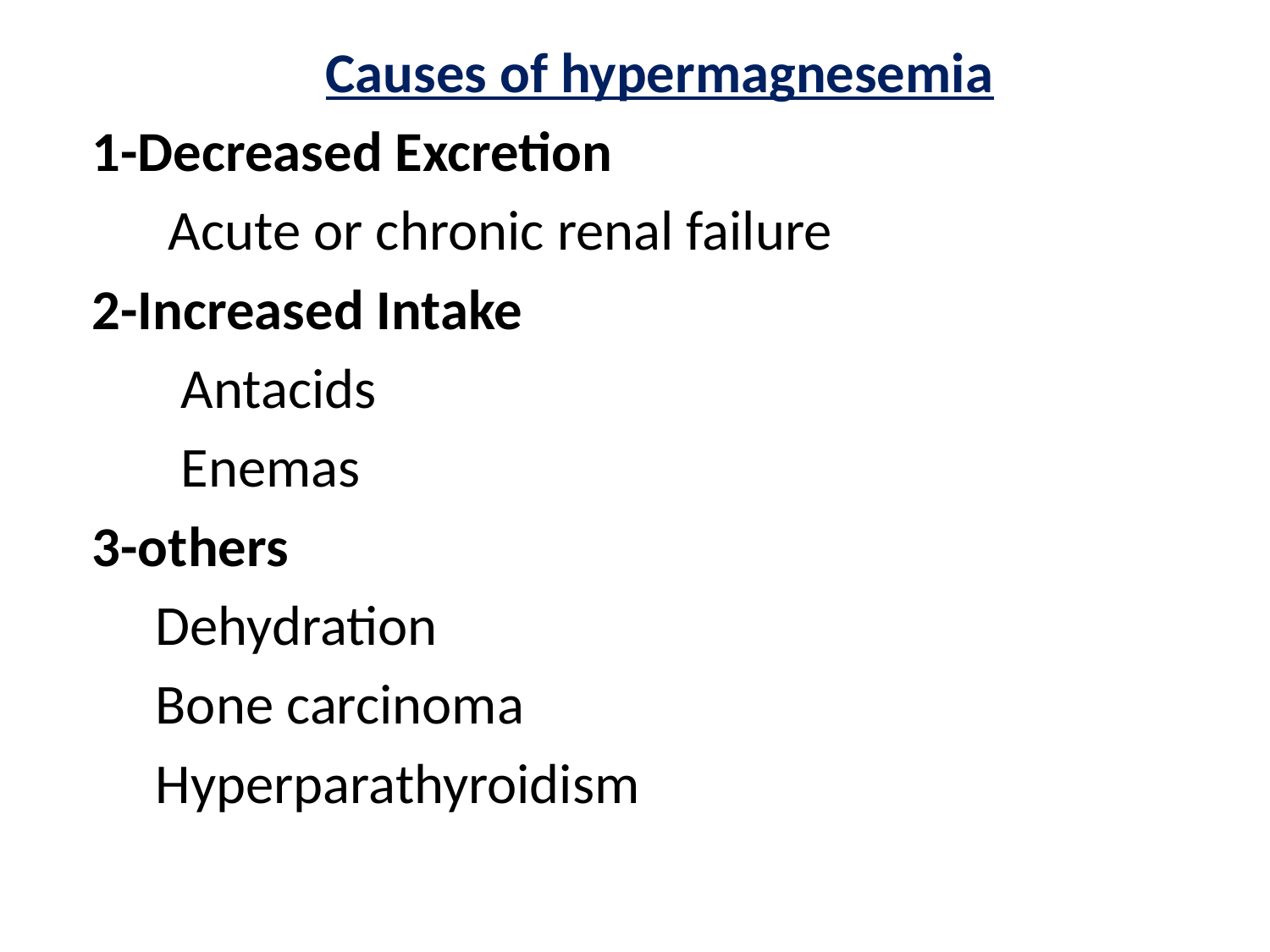

Causes of hypermagnesemia
1-Decreased Excretion
      Acute or chronic renal failure
2-Increased Intake
       Antacids
       Enemas
3-others
     Dehydration
     Bone carcinoma
     Hyperparathyroidism